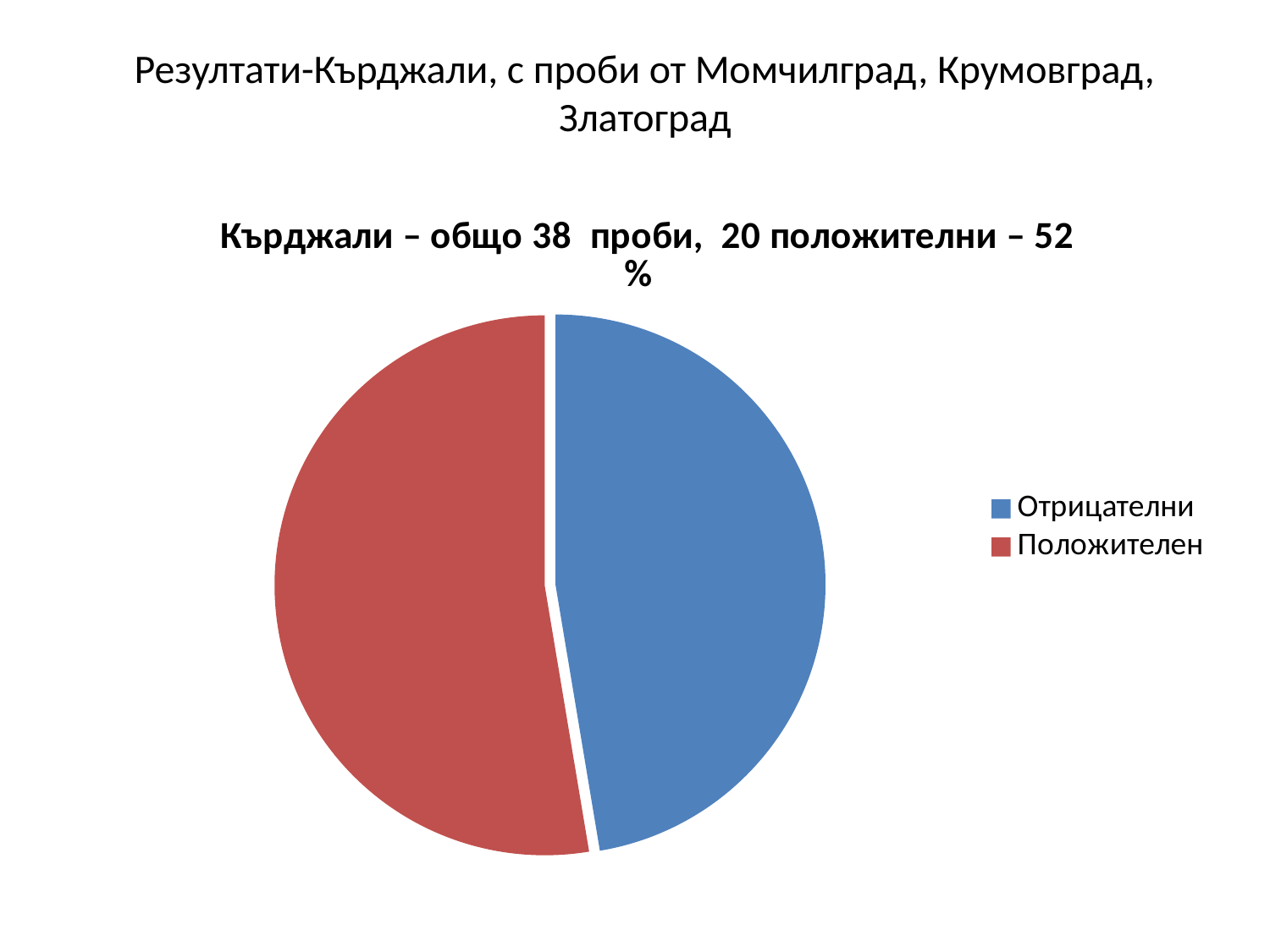

# Резултати-Кърджали, с проби от Момчилград, Крумовград, Златоград

### Chart:   Кърджали – общо 38  проби,  20 положителни – 52 %

| Category | Резултати Видин-общо 96 проби, 54 положителни-56% |
|---|---|
| Отрицателни | 18.0 |
| Положителен | 20.0 |